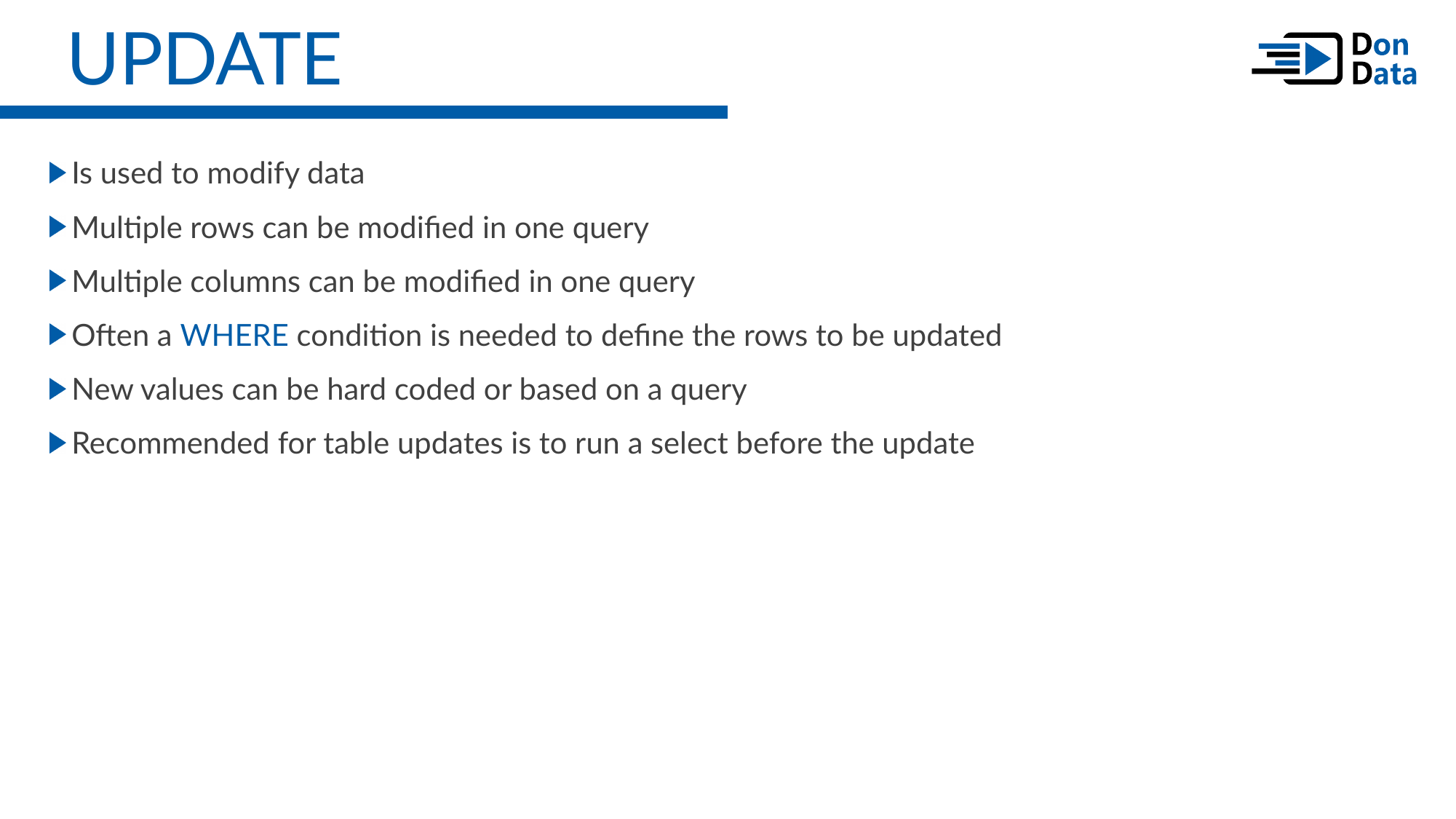

UPDATE
Is used to modify data
Multiple rows can be modified in one query
Multiple columns can be modified in one query
Often a WHERE condition is needed to define the rows to be updated
New values can be hard coded or based on a query
Recommended for table updates is to run a select before the update